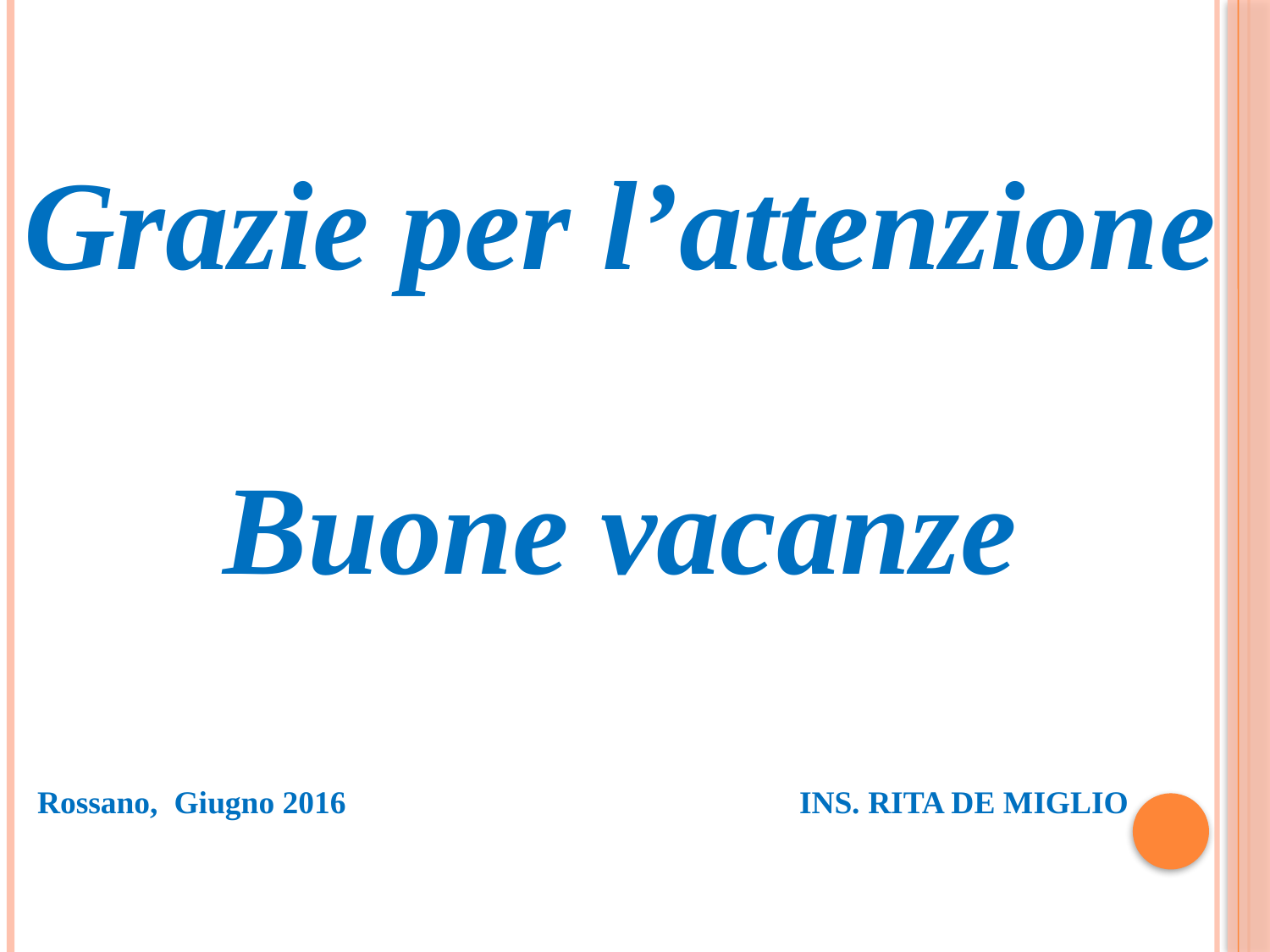

Grazie per l’attenzione

Buone vacanze
Rossano,  Giugno 2016				INS. RITA DE MIGLIO